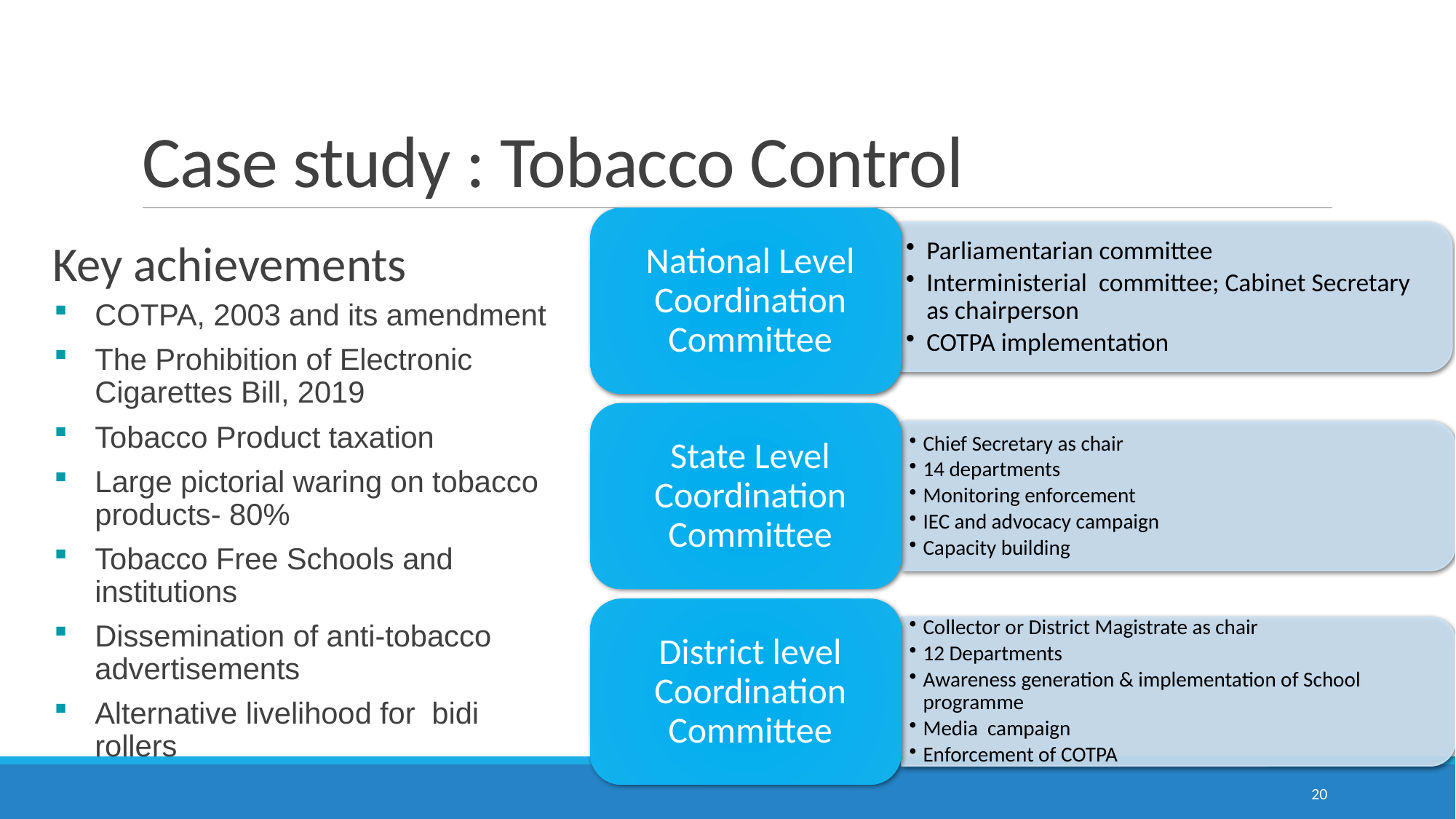

# Case study : Tobacco Control
Parliamentarian committee
Interministerial  committee; Cabinet Secretary as chairperson
COTPA implementation
National Level Coordination Committee
Chief Secretary as chair
14 departments
Monitoring enforcement
IEC and advocacy campaign
Capacity building
State Level Coordination Committee
Collector or District Magistrate as chair
12 Departments
Awareness generation & implementation of School programme
Media  campaign
Enforcement of COTPA
District level Coordination Committee
Key achievements
COTPA, 2003 and its amendment
The Prohibition of Electronic Cigarettes Bill, 2019
Tobacco Product taxation
Large pictorial waring on tobacco products- 80%
Tobacco Free Schools and institutions
Dissemination of anti-tobacco advertisements
Alternative livelihood for  bidi rollers
20